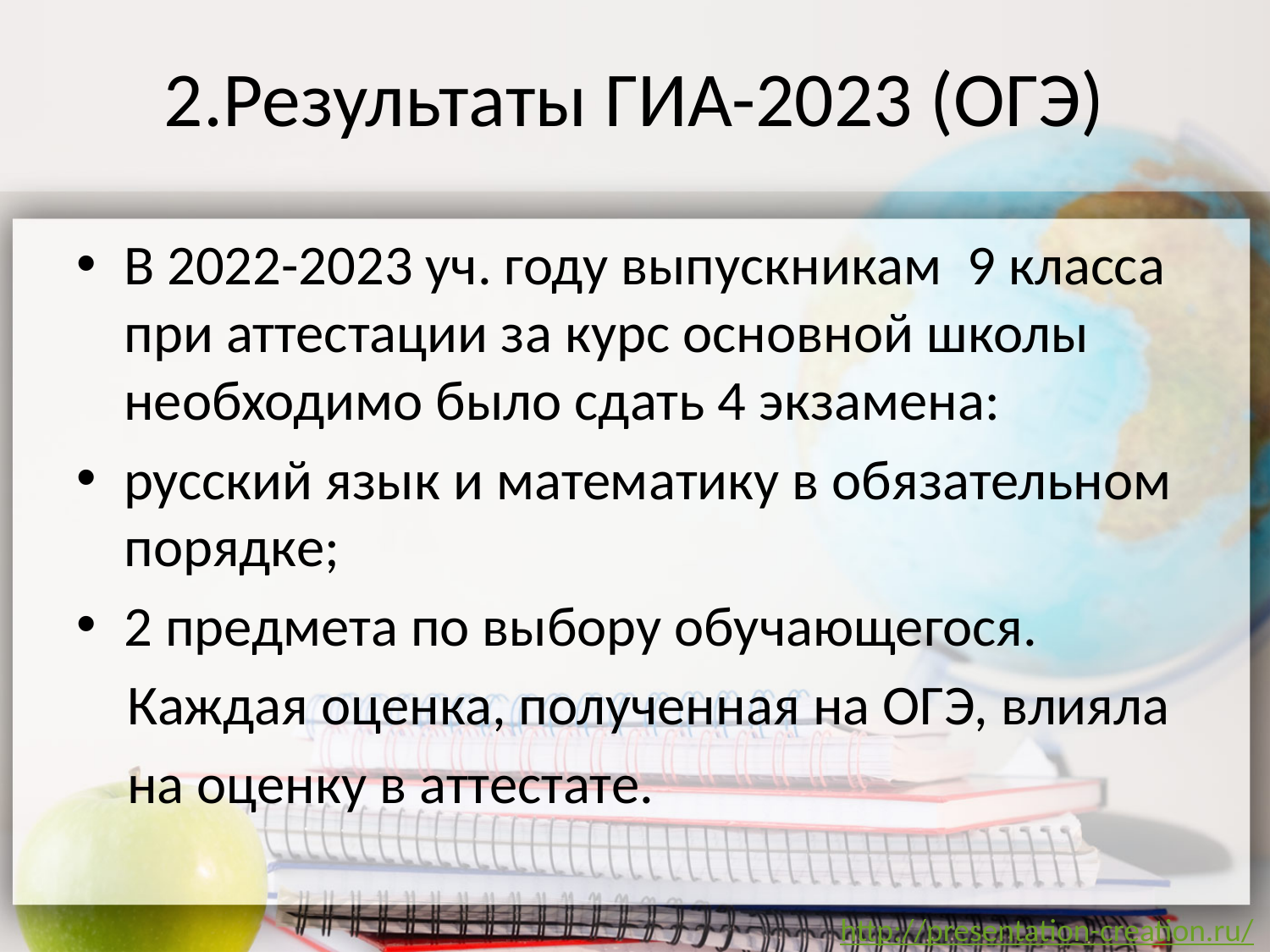

# 2.Результаты ГИА-2023 (ОГЭ)
В 2022-2023 уч. году выпускникам  9 класса при аттестации за курс основной школы необходимо было сдать 4 экзамена:
русский язык и математику в обязательном порядке;
2 предмета по выбору обучающегося.
    Каждая оценка, полученная на ОГЭ, влияла
    на оценку в аттестате.